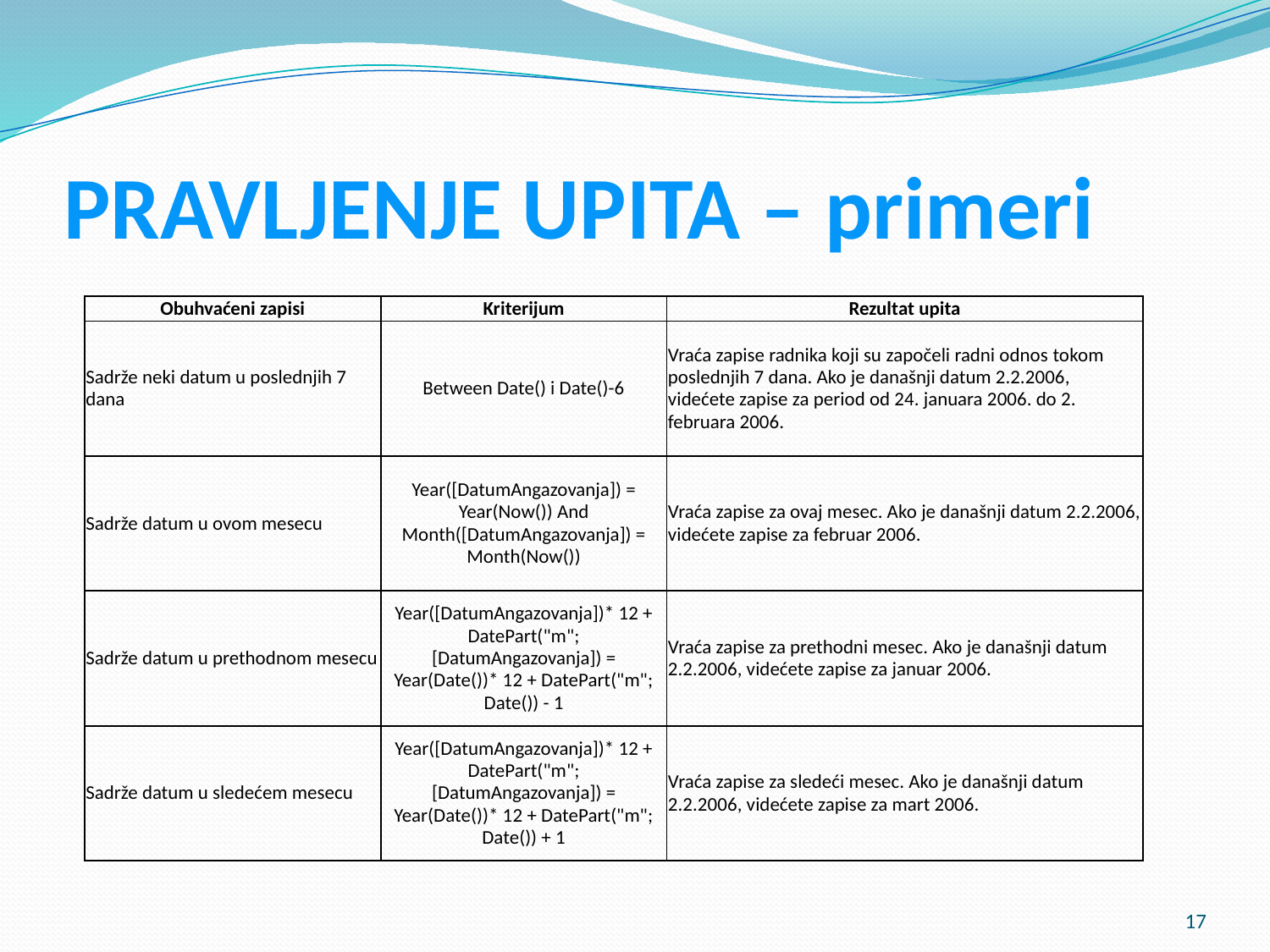

# PRAVLJENJE UPITA – primeri
| Obuhvaćeni zapisi | Kriterijum | Rezultat upita |
| --- | --- | --- |
| Sadrže neki datum u poslednjih 7 dana | Between Date() i Date()-6 | Vraća zapise radnika koji su započeli radni odnos tokom poslednjih 7 dana. Ako je današnji datum 2.2.2006, videćete zapise za period od 24. januara 2006. do 2. februara 2006. |
| Sadrže datum u ovom mesecu | Year([DatumAngazovanja]) = Year(Now()) And Month([DatumAngazovanja]) = Month(Now()) | Vraća zapise za ovaj mesec. Ako je današnji datum 2.2.2006, videćete zapise za februar 2006. |
| Sadrže datum u prethodnom mesecu | Year([DatumAngazovanja])\* 12 + DatePart("m"; [DatumAngazovanja]) = Year(Date())\* 12 + DatePart("m"; Date()) - 1 | Vraća zapise za prethodni mesec. Ako je današnji datum 2.2.2006, videćete zapise za januar 2006. |
| Sadrže datum u sledećem mesecu | Year([DatumAngazovanja])\* 12 + DatePart("m"; [DatumAngazovanja]) = Year(Date())\* 12 + DatePart("m"; Date()) + 1 | Vraća zapise za sledeći mesec. Ako je današnji datum 2.2.2006, videćete zapise za mart 2006. |
17